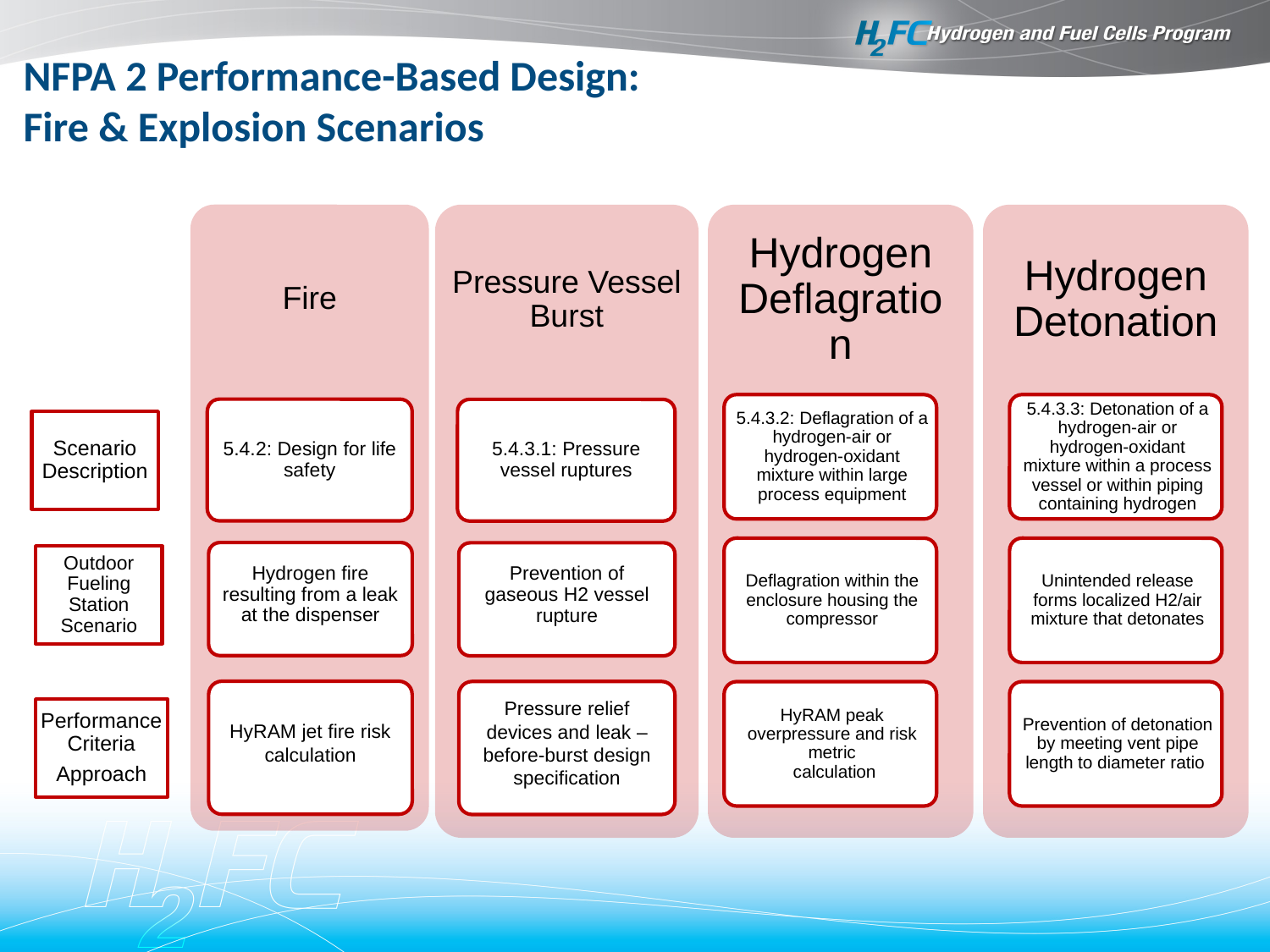

# NFPA 2 Performance-Based Design: Fire & Explosion Scenarios

Fire

Pressure Vessel Burst
Hydrogen Deflagration
5.4.3.2: Deflagration of a hydrogen-air or hydrogen-oxidant mixture within large process equipment
Deflagration within the enclosure housing the compressor
HyRAM peak overpressure and risk metric
 calculation
Hydrogen Detonation
5.4.3.3: Detonation of a hydrogen-air or hydrogen-oxidant mixture within a process vessel or within piping containing hydrogen
Unintended release forms localized H2/air mixture that detonates
Prevention of detonation by meeting vent pipe length to diameter ratio

5.4.2: Design for life safety

5.4.3.1: Pressure vessel ruptures
Scenario Description

Hydrogen fire resulting from a leak at the dispenser

Prevention of gaseous H2 vessel rupture
Outdoor Fueling Station Scenario

HyRAM jet fire risk calculation

Pressure relief devices and leak –before-burst design specification
Performance Criteria
Approach